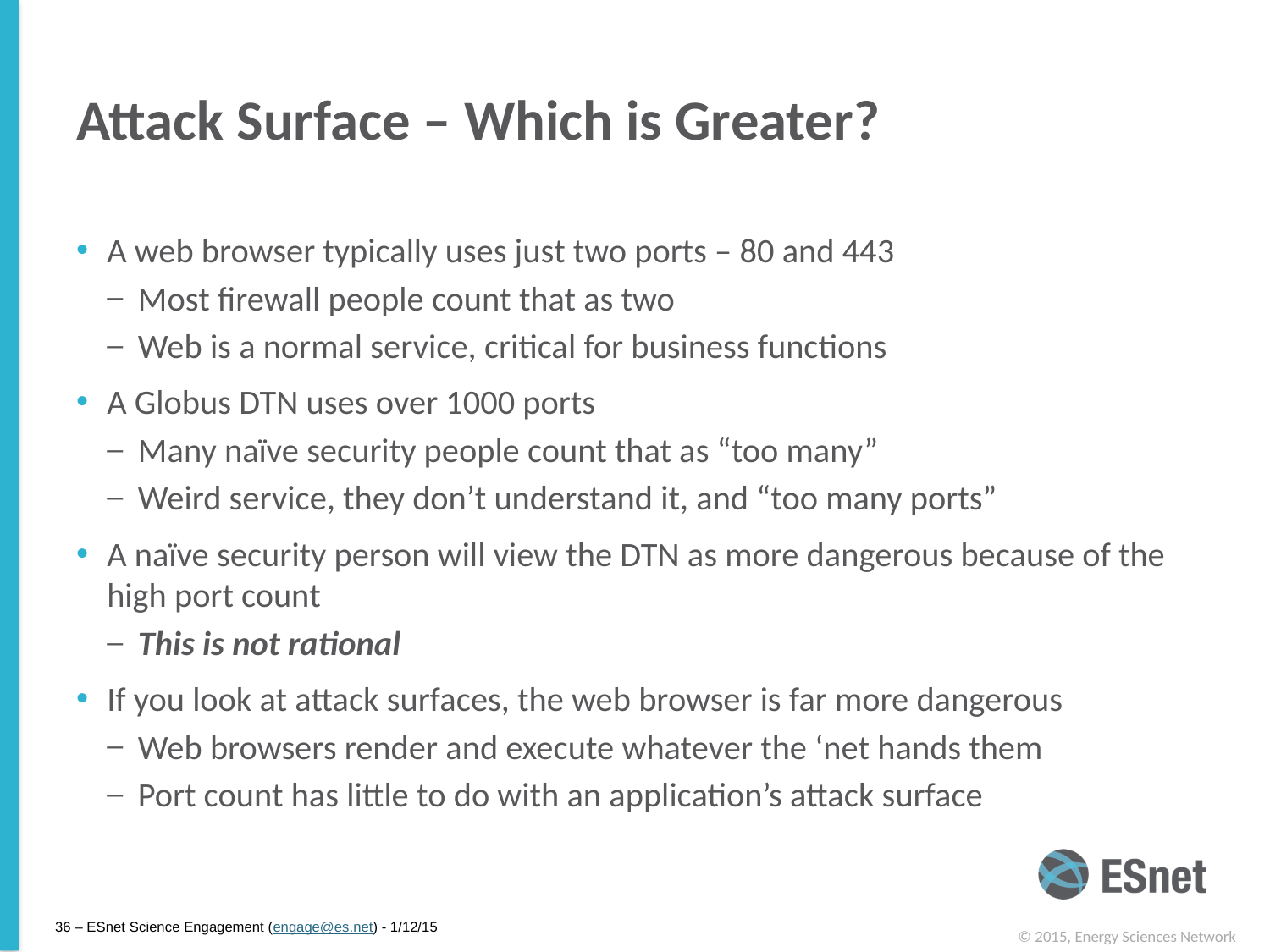

# Attack Surface – Which is Greater?
A web browser typically uses just two ports – 80 and 443
Most firewall people count that as two
Web is a normal service, critical for business functions
A Globus DTN uses over 1000 ports
Many naïve security people count that as “too many”
Weird service, they don’t understand it, and “too many ports”
A naïve security person will view the DTN as more dangerous because of the high port count
This is not rational
If you look at attack surfaces, the web browser is far more dangerous
Web browsers render and execute whatever the ‘net hands them
Port count has little to do with an application’s attack surface

36 – ESnet Science Engagement (engage@es.net) - 1/12/15
© 2015, Energy Sciences Network